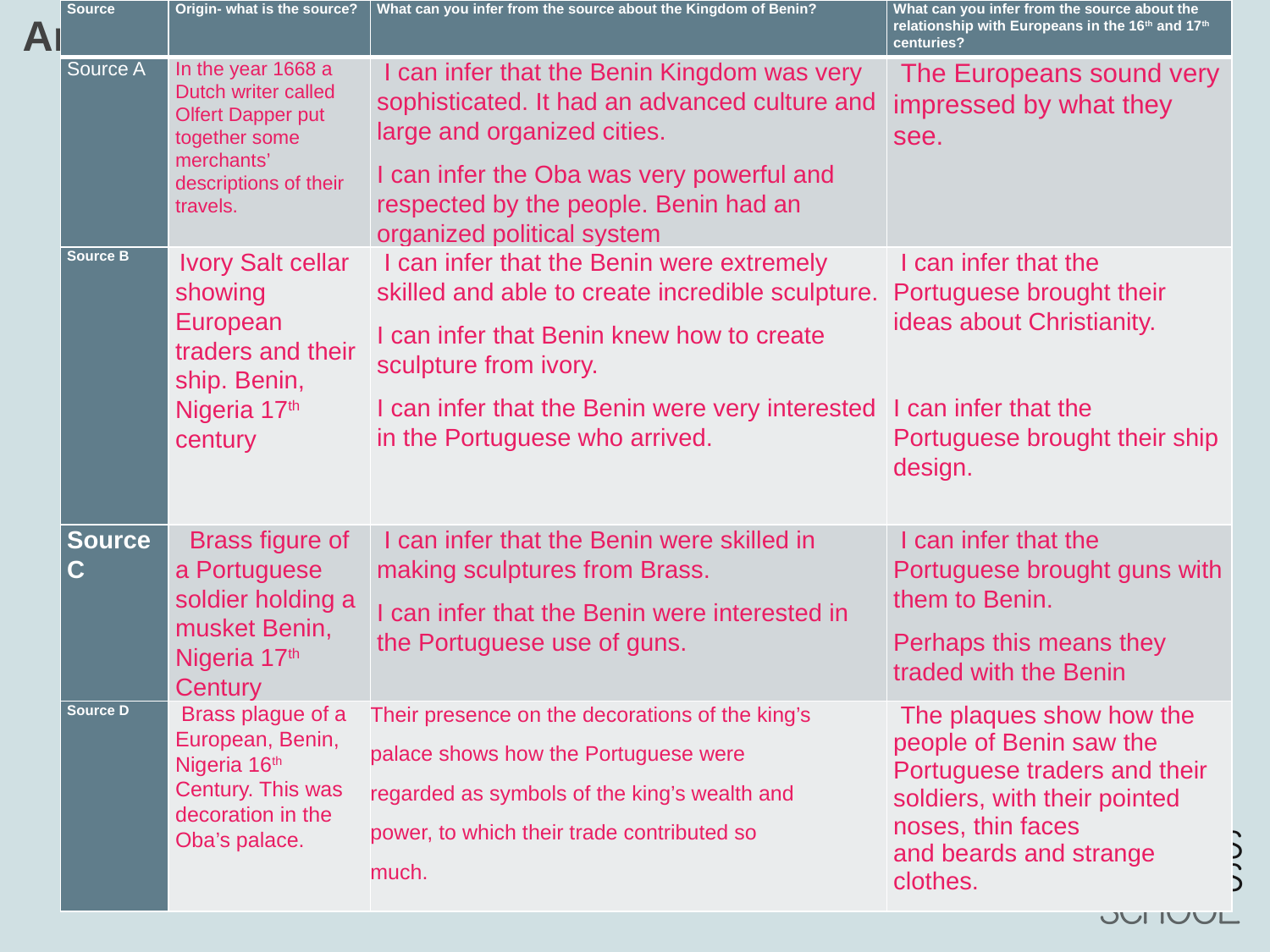

| Source | Origin- what is the source? | What can you infer from the source about the Kingdom of Benin? | What can you infer from the source about the relationship with Europeans in the 16th and 17th centuries? |
| --- | --- | --- | --- |
| Source A | In the year 1668 a Dutch writer called Olfert Dapper put together some merchants’ descriptions of their travels. | I can infer that the Benin Kingdom was very sophisticated. It had an advanced culture and large and organized cities. I can infer the Oba was very powerful and respected by the people. Benin had an organized political system | The Europeans sound very impressed by what they see. |
| Source B | Ivory Salt cellar showing European traders and their ship. Benin, Nigeria 17th century | I can infer that the Benin were extremely skilled and able to create incredible sculpture. I can infer that Benin knew how to create sculpture from ivory. I can infer that the Benin were very interested in the Portuguese who arrived. | I can infer that the Portuguese brought their ideas about Christianity. I can infer that the Portuguese brought their ship design. |
| Source C | Brass figure of a Portuguese soldier holding a musket Benin, Nigeria 17th Century | I can infer that the Benin were skilled in making sculptures from Brass. I can infer that the Benin were interested in the Portuguese use of guns. | I can infer that the Portuguese brought guns with them to Benin. Perhaps this means they traded with the Benin |
| Source D | Brass plague of a European, Benin, Nigeria 16th Century. This was decoration in the Oba’s palace. | Their presence on the decorations of the king’s palace shows how the Portuguese were regarded as symbols of the king’s wealth and power, to which their trade contributed so much. | The plaques show how the people of Benin saw the Portuguese traders and their soldiers, with their pointed noses, thin faces and beards and strange clothes. |
# Answers